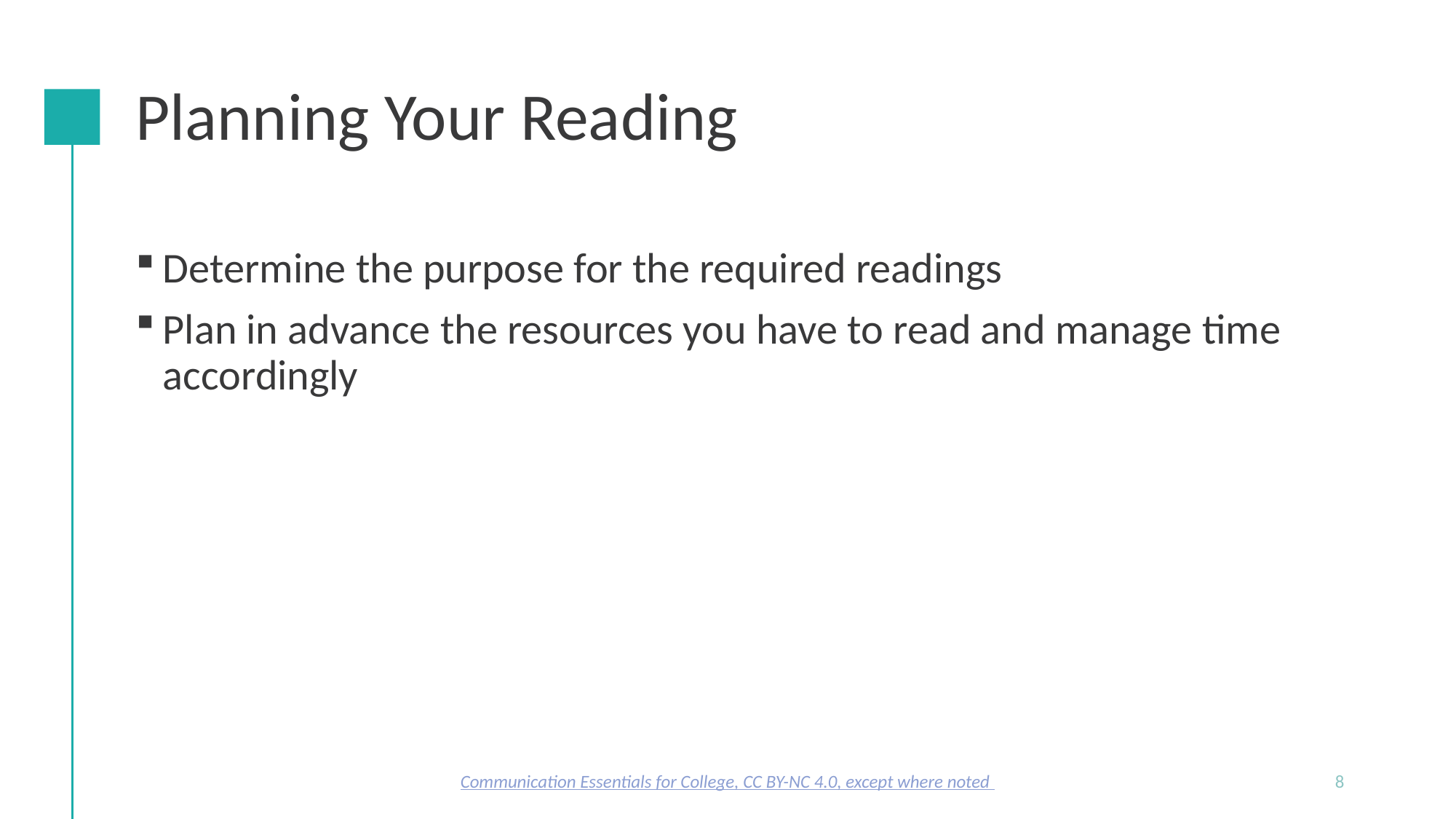

# Planning Your Reading
Determine the purpose for the required readings
Plan in advance the resources you have to read and manage time accordingly
Communication Essentials for College, CC BY-NC 4.0, except where noted
8